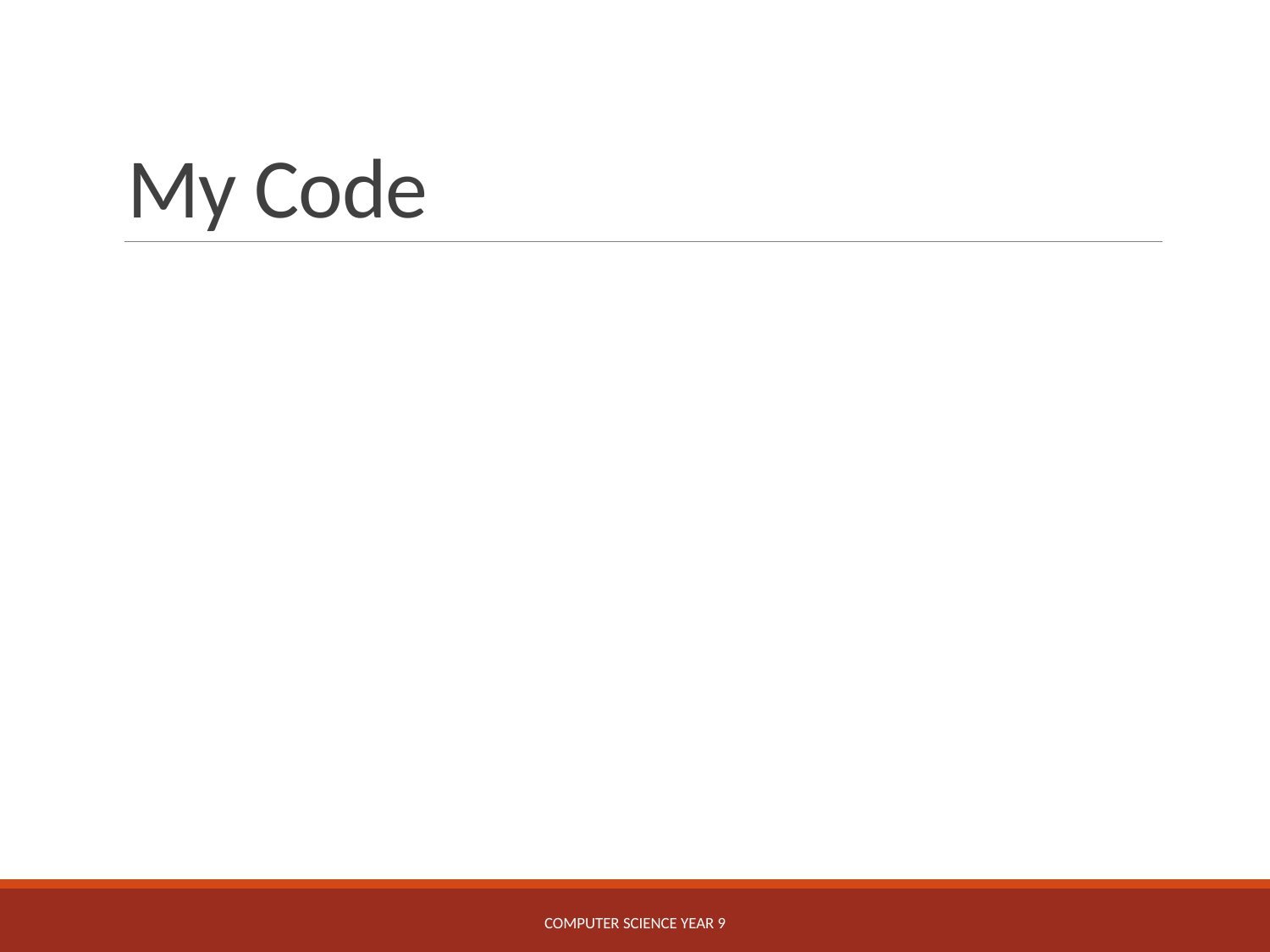

# My Code
Computer Science year 9